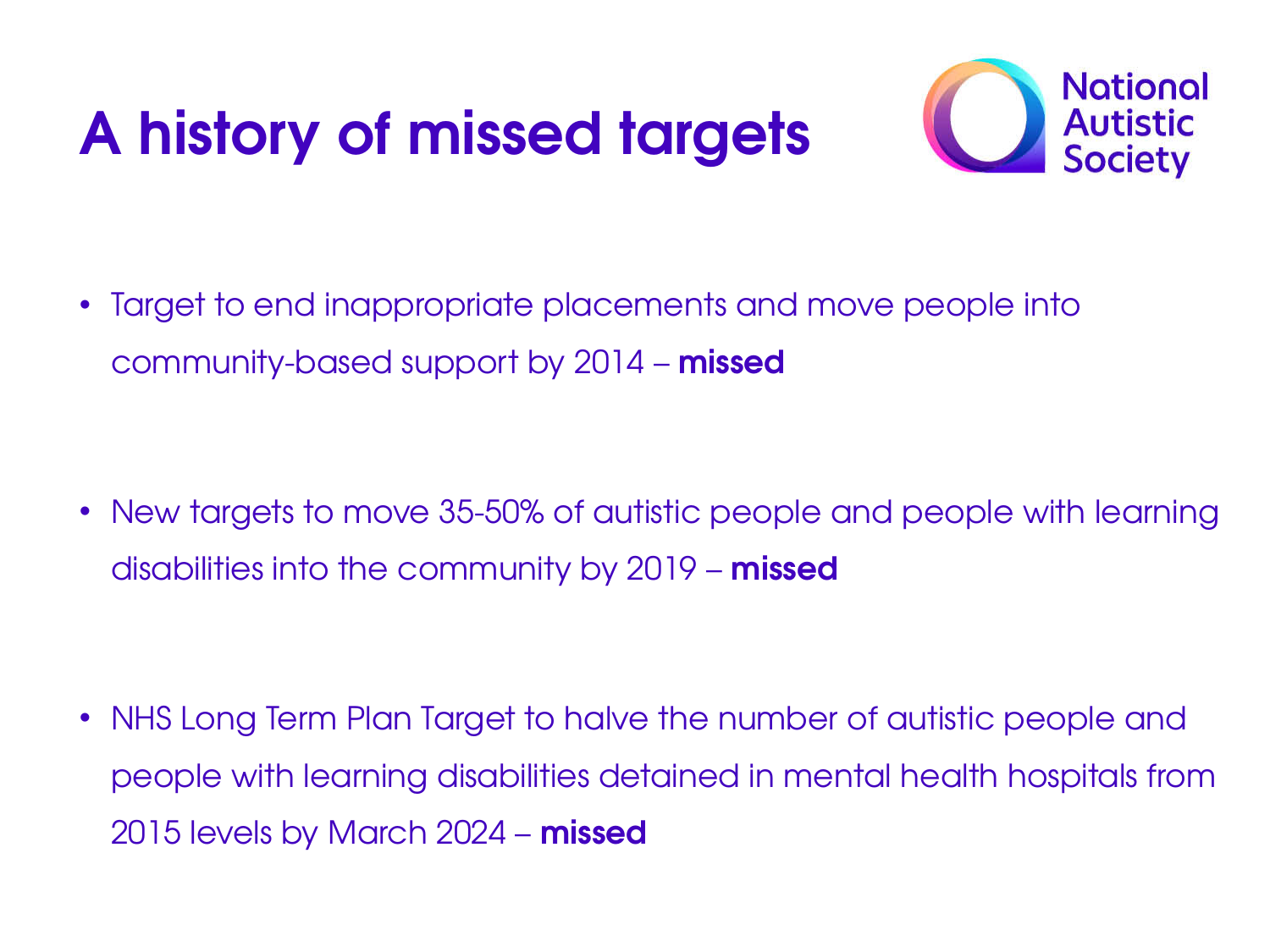

A history of missed targets
Target to end inappropriate placements and move people into community-based support by 2014 – missed

New targets to move 35-50% of autistic people and people with learning disabilities into the community by 2019 – missed

NHS Long Term Plan Target to halve the number of autistic people and people with learning disabilities detained in mental health hospitals from 2015 levels by March 2024 – missed